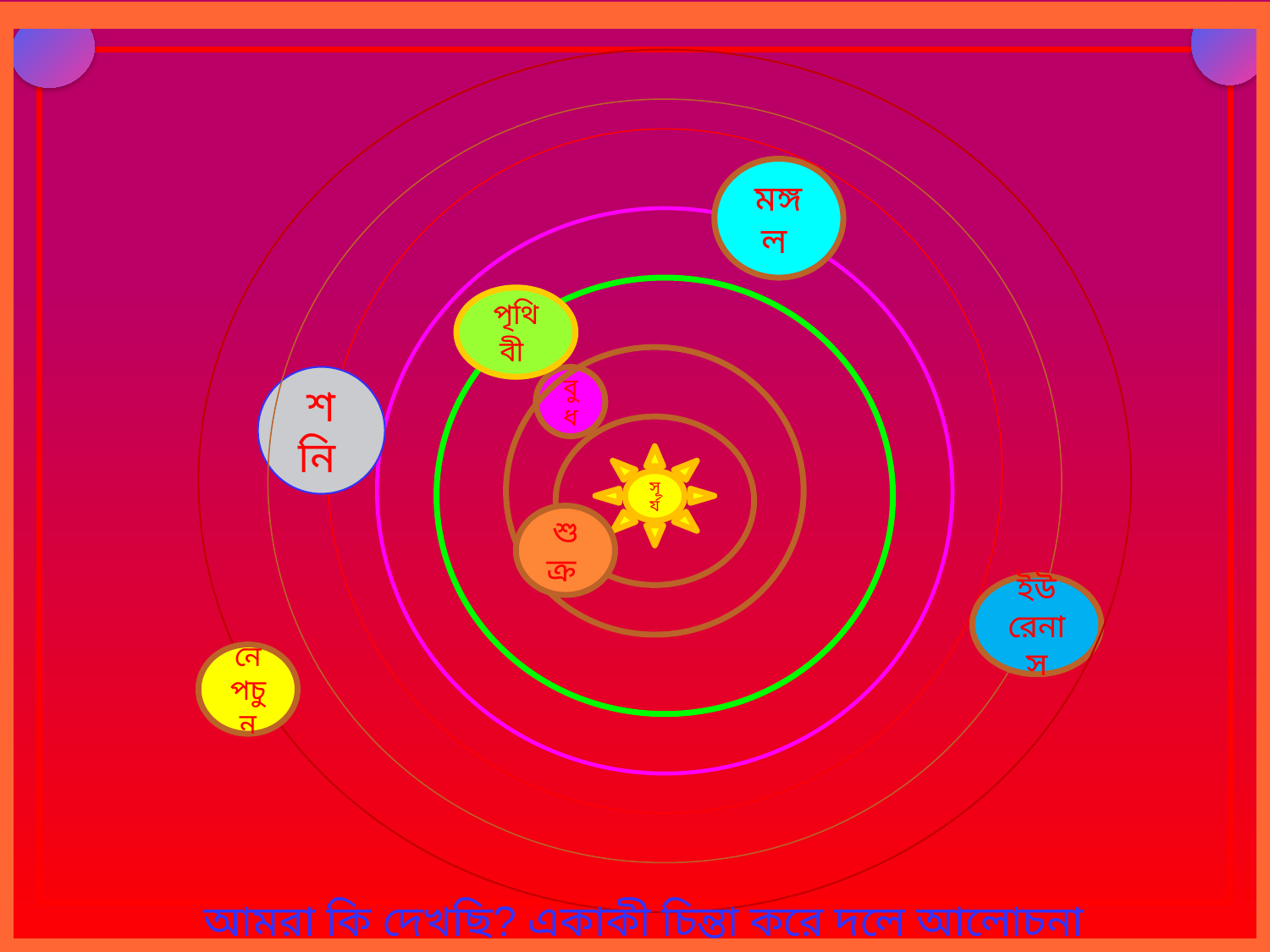

মঙ্গল

পৃথিবী

শনি
বুধ

সূর্য
শুক্র
ইউরেনাস
নেপচুন
5
আমরা কি দেখছি? একাকী চিন্তা করে দলে আলোচনা করি